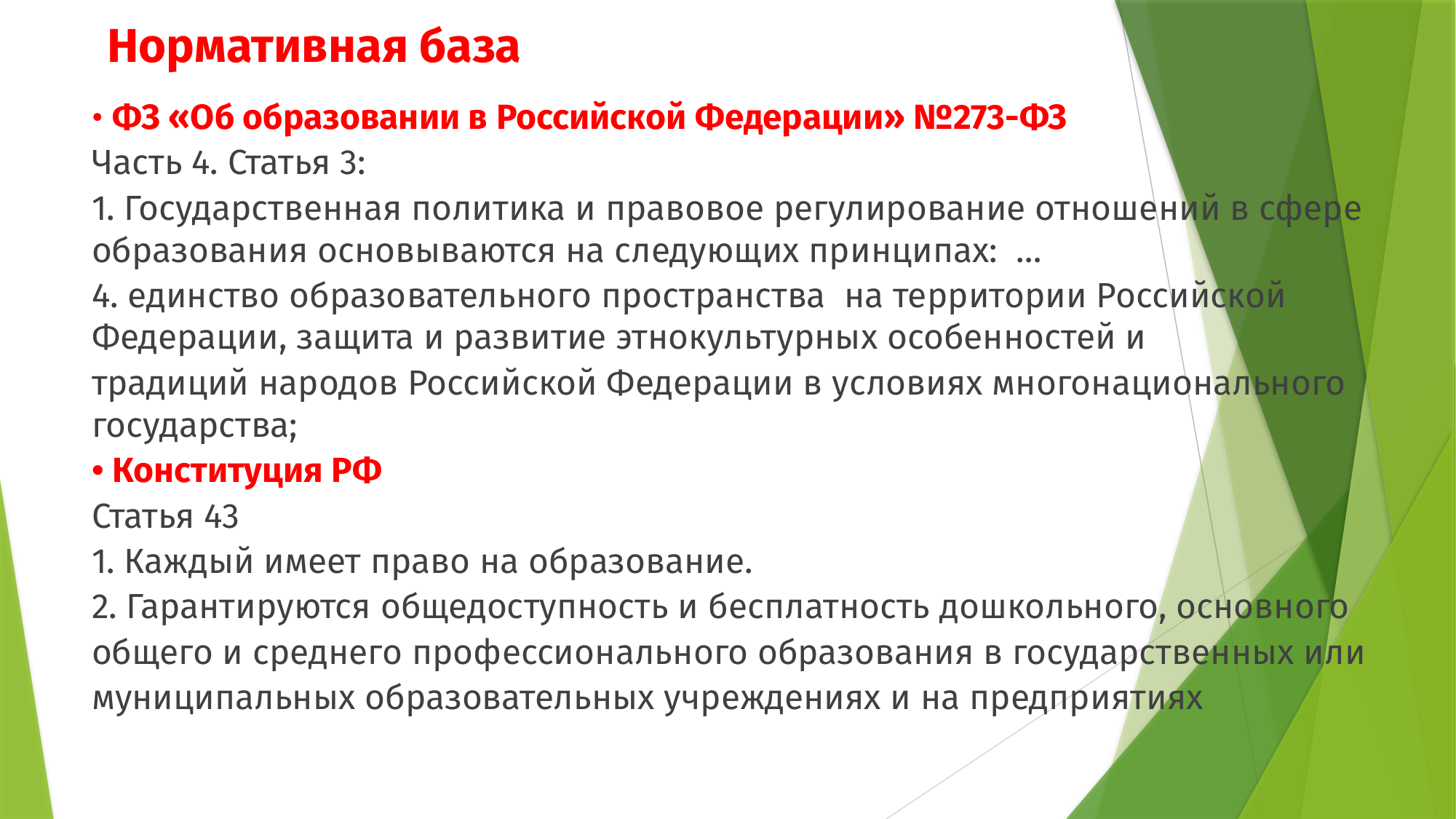

# Нормативная база
• ФЗ «Об образовании в Российской Федерации» №273-ФЗ
Часть 4. Статья 3:
1. Государственная политика и правовое регулирование отношений в сфере образования основываются на следующих принципах:  …
4. единство образовательного пространства  на территории Российской Федерации, защита и развитие этнокультурных особенностей и
традиций народов Российской Федерации в условиях многонационального государства;
• Конституция РФ
Статья 43
1. Каждый имеет право на образование.
2. Гарантируются общедоступность и бесплатность дошкольного, основного
общего и среднего профессионального образования в государственных или
муниципальных образовательных учреждениях и на предприятиях